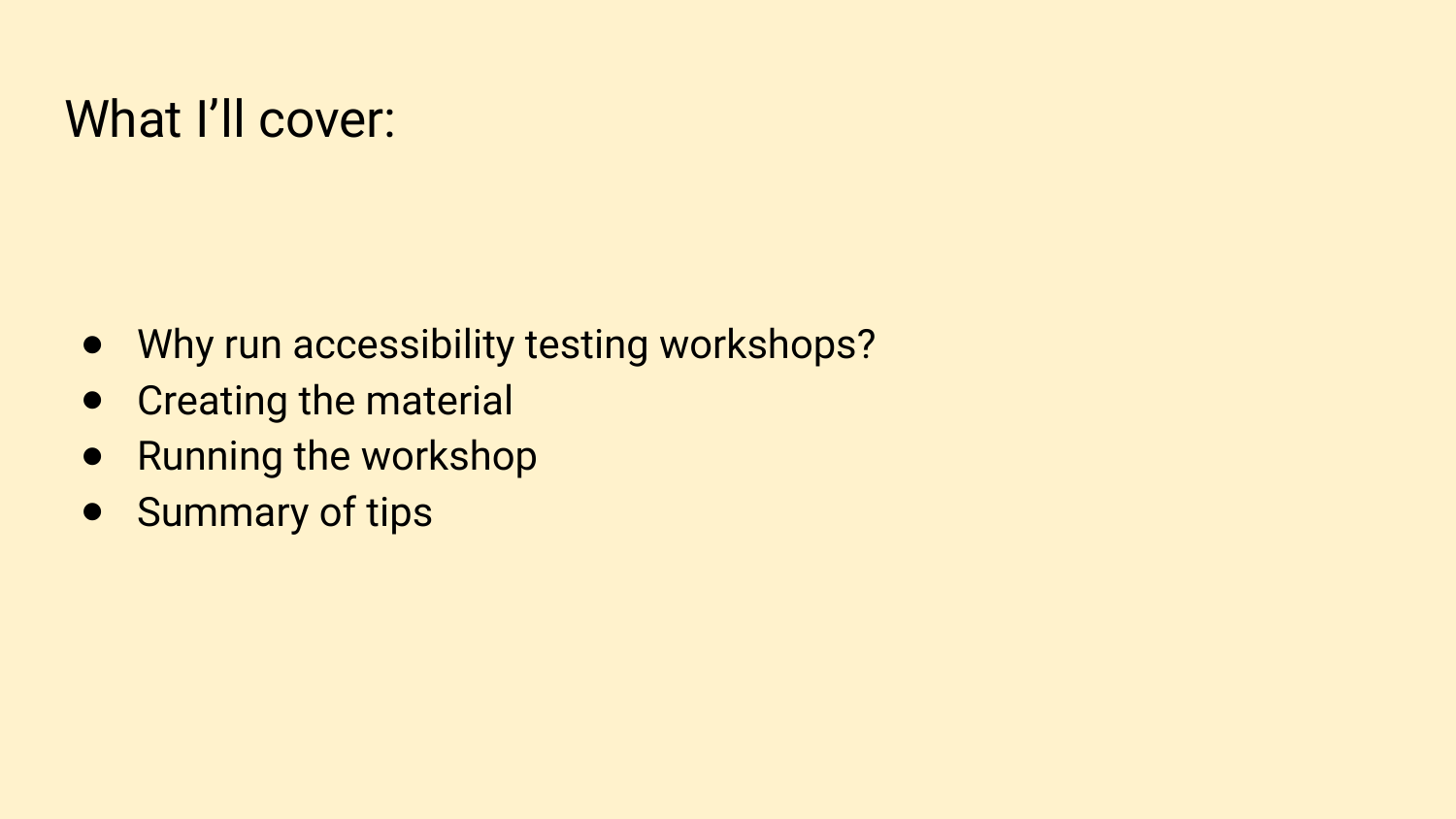

# What I’ll cover:
Why run accessibility testing workshops?
Creating the material
Running the workshop
Summary of tips